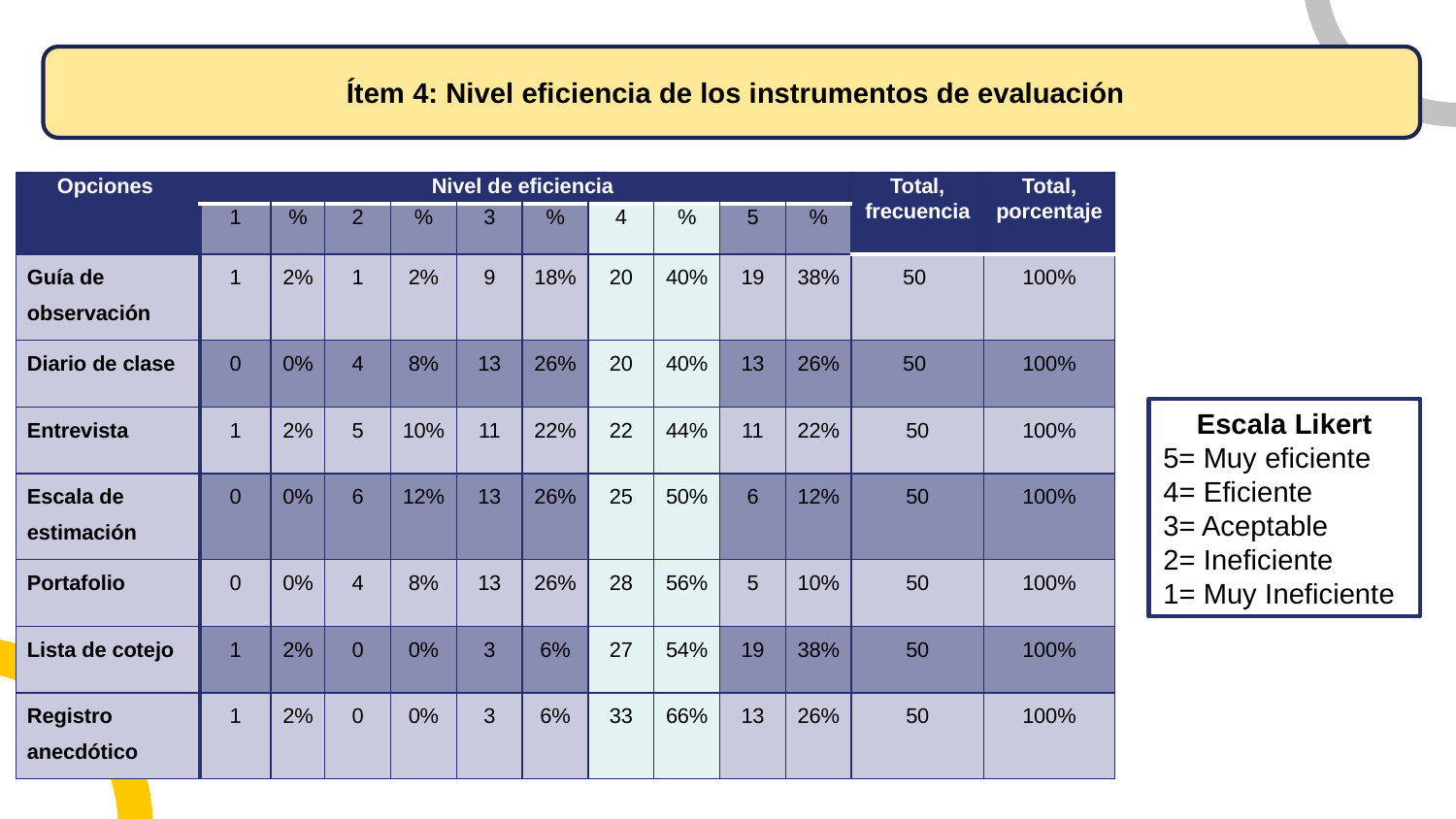

Ítem 4: Nivel eficiencia de los instrumentos de evaluación
| Opciones | Nivel de eficiencia |  |  |  |  |  |  |  |  |  | Total, frecuencia | Total, porcentaje |
| --- | --- | --- | --- | --- | --- | --- | --- | --- | --- | --- | --- | --- |
|  | 1 | % | 2 | % | 3 | % | 4 | % | 5 | % |  |  |
| Guía de observación | 1 | 2% | 1 | 2% | 9 | 18% | 20 | 40% | 19 | 38% | 50 | 100% |
| Diario de clase | 0 | 0% | 4 | 8% | 13 | 26% | 20 | 40% | 13 | 26% | 50 | 100% |
| Entrevista | 1 | 2% | 5 | 10% | 11 | 22% | 22 | 44% | 11 | 22% | 50 | 100% |
| Escala de estimación | 0 | 0% | 6 | 12% | 13 | 26% | 25 | 50% | 6 | 12% | 50 | 100% |
| Portafolio | 0 | 0% | 4 | 8% | 13 | 26% | 28 | 56% | 5 | 10% | 50 | 100% |
| Lista de cotejo | 1 | 2% | 0 | 0% | 3 | 6% | 27 | 54% | 19 | 38% | 50 | 100% |
| Registro anecdótico | 1 | 2% | 0 | 0% | 3 | 6% | 33 | 66% | 13 | 26% | 50 | 100% |
Escala Likert
5= Muy eficiente
4= Eficiente
3= Aceptable
2= Ineficiente
1= Muy Ineficiente